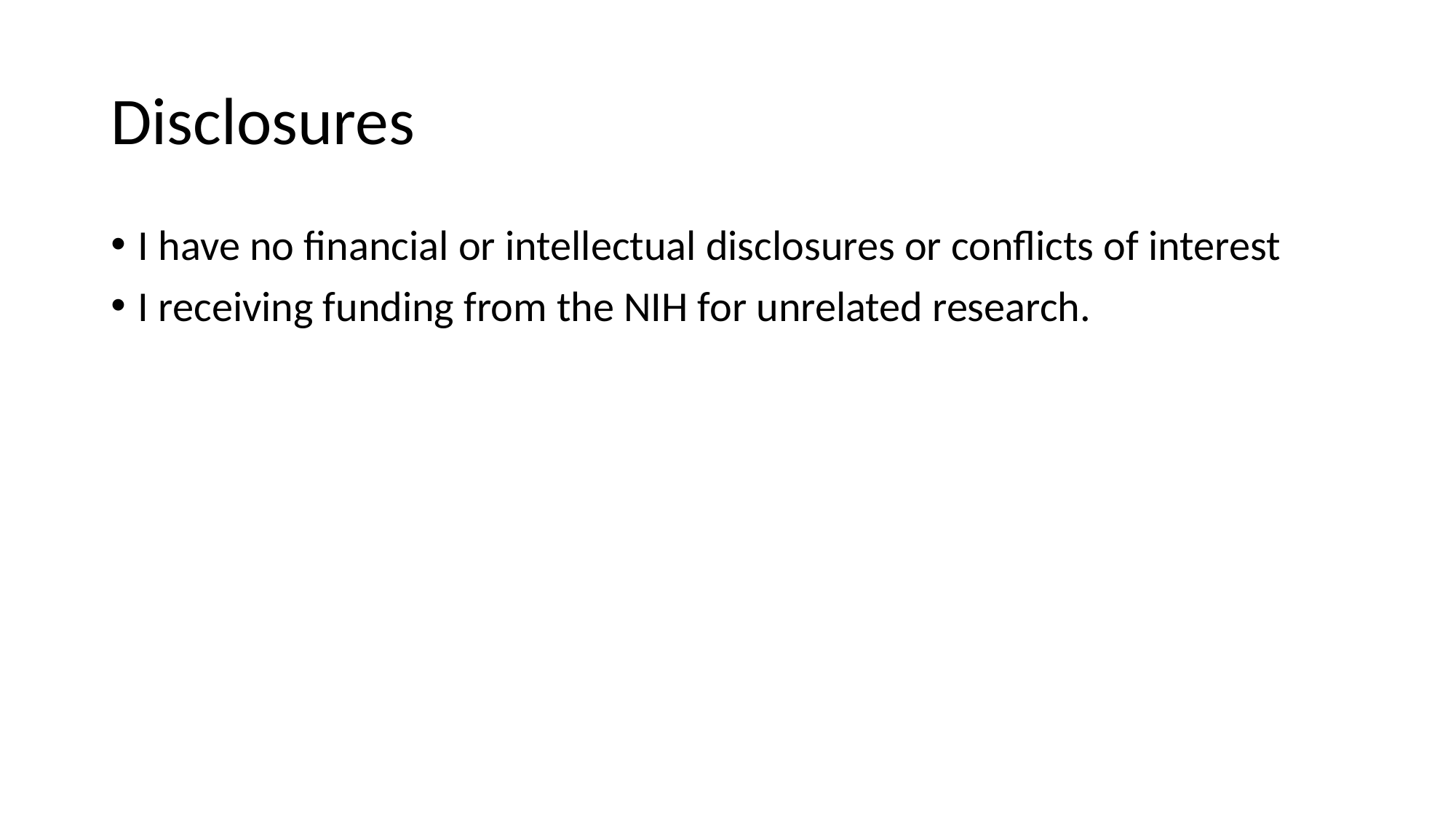

# Disclosures
I have no financial or intellectual disclosures or conflicts of interest
I receiving funding from the NIH for unrelated research.